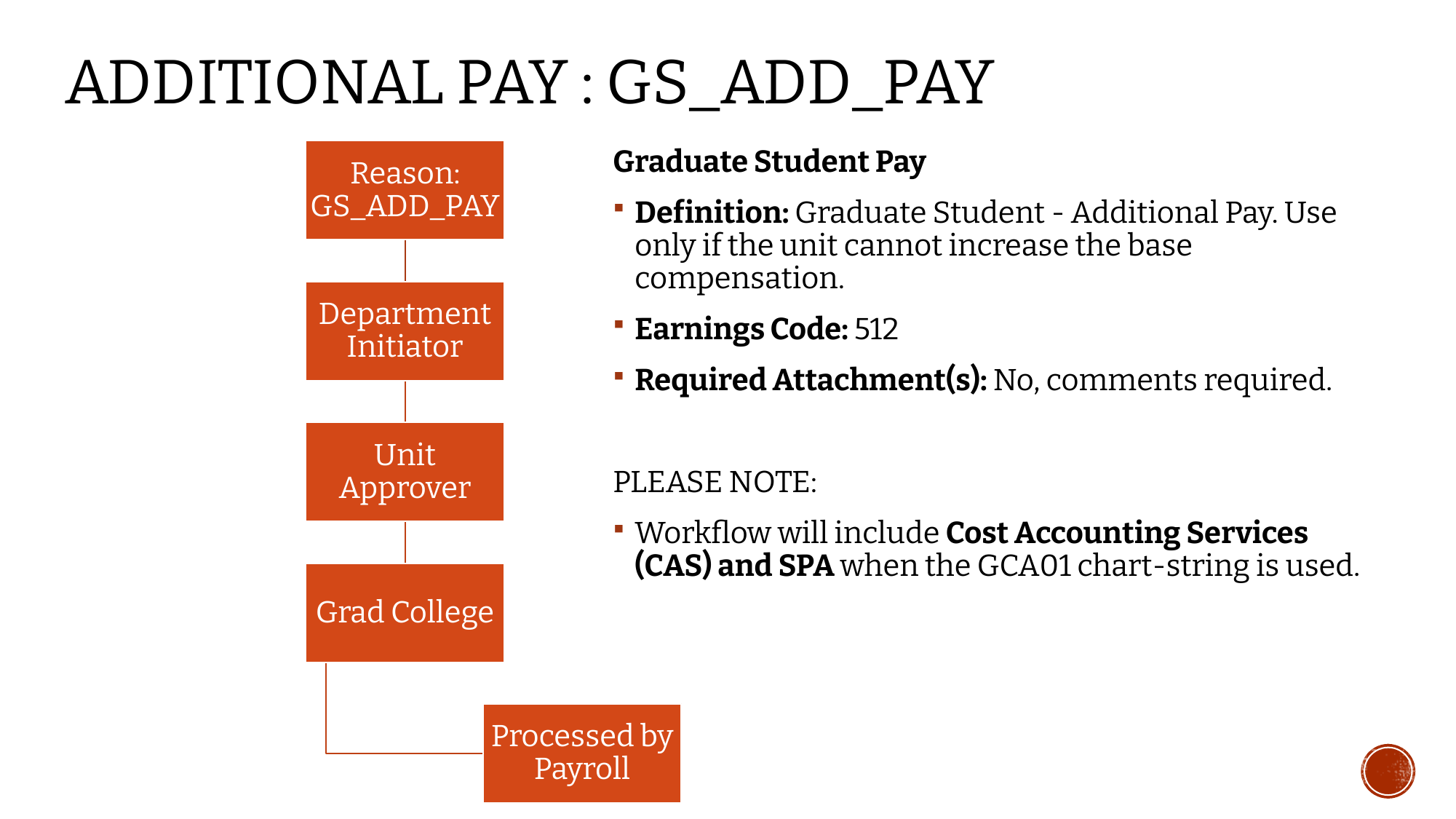

# Additional PaY : GS_ADD_PAY
Reason: GS_ADD_PAY
Department Initiator
Unit Approver
Grad College
Processed by Payroll
Graduate Student Pay
Definition: Graduate Student - Additional Pay. Use only if the unit cannot increase the base compensation.
Earnings Code: 512
Required Attachment(s): No, comments required.

PLEASE NOTE:
Workflow will include Cost Accounting Services (CAS) and SPA when the GCA01 chart-string is used.